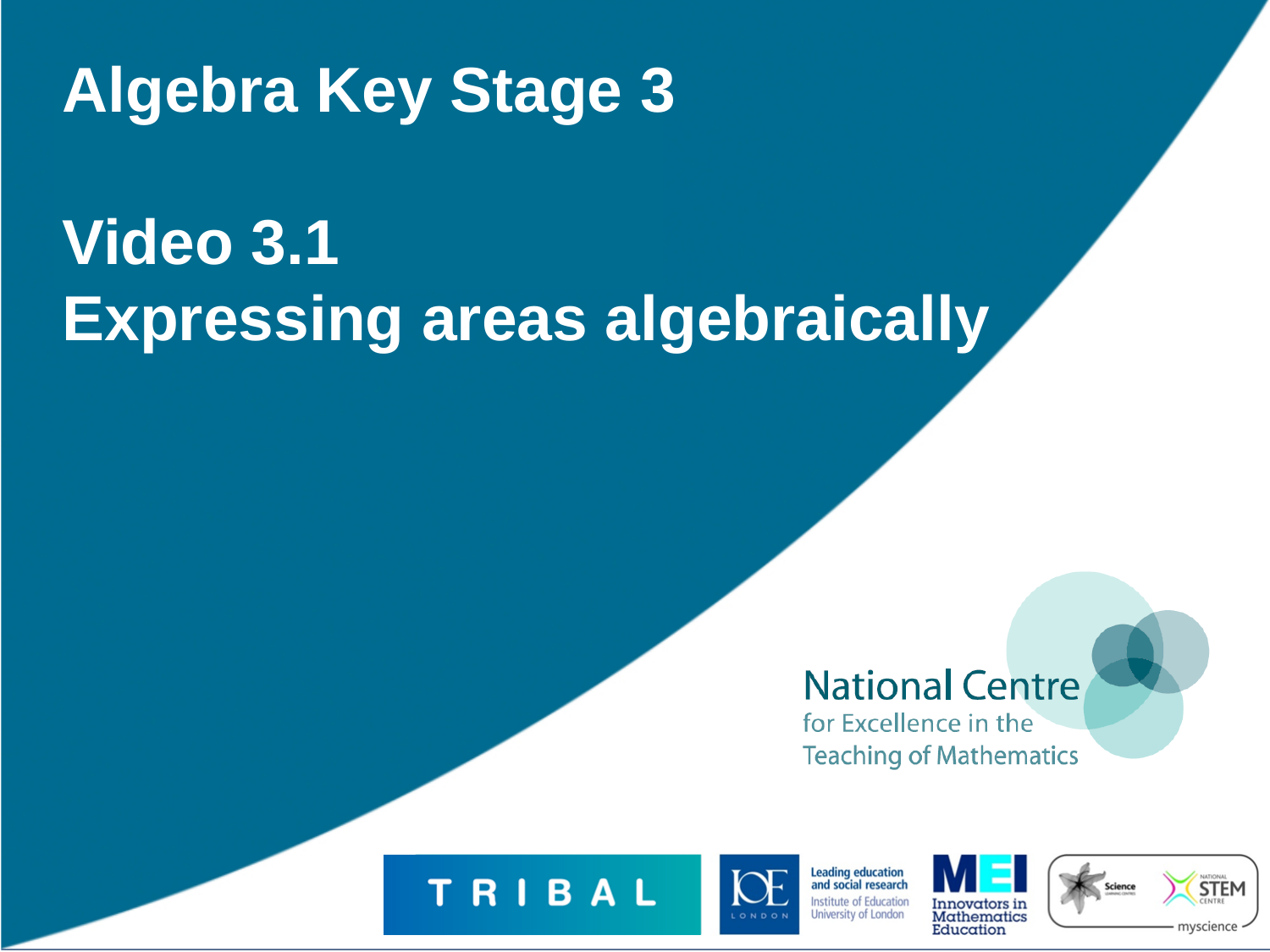

# Algebra Key Stage 3 Video 3.1 Expressing areas algebraically